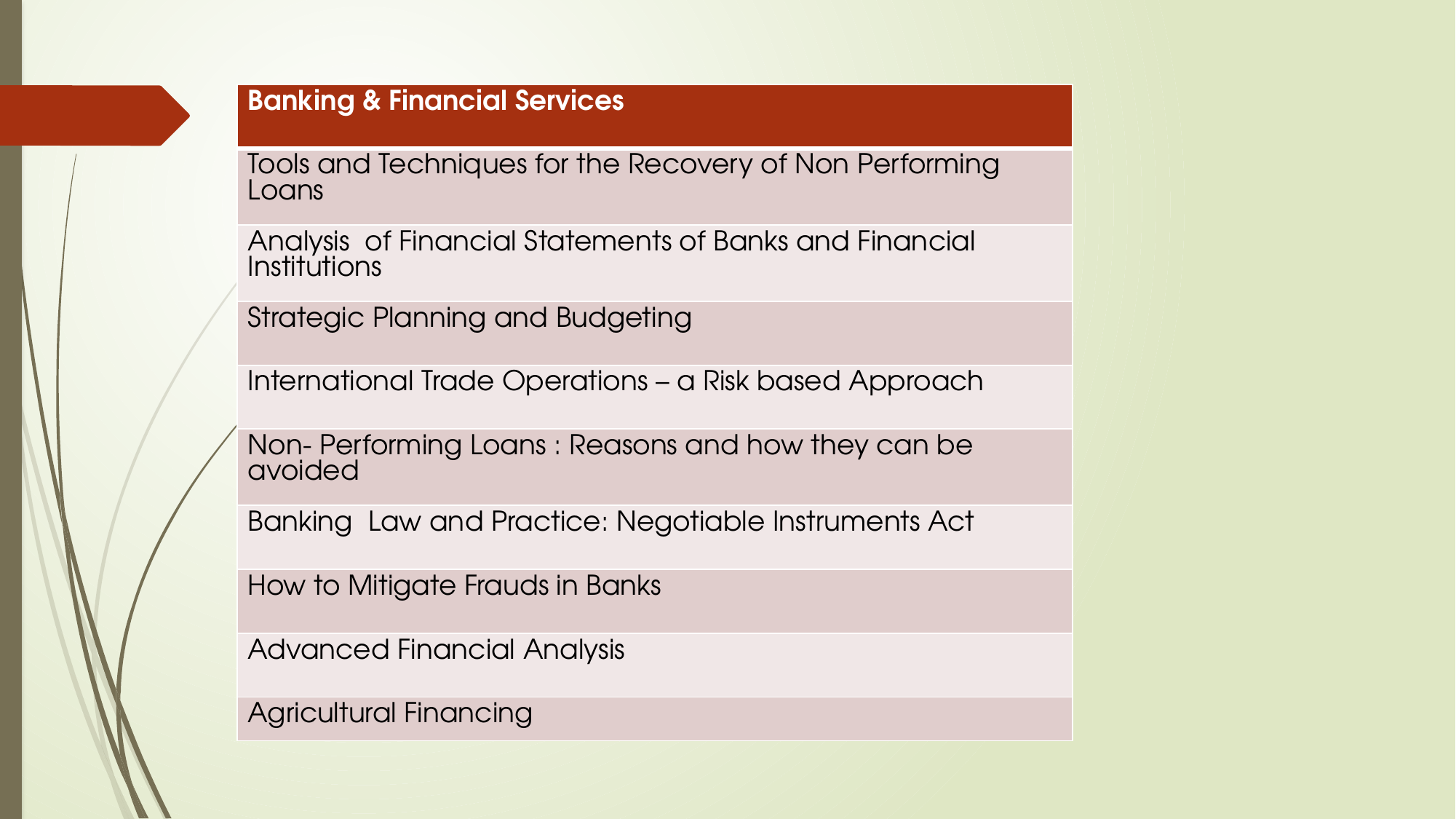

| Banking & Financial Services |
| --- |
| Tools and Techniques for the Recovery of Non Performing Loans |
| Analysis of Financial Statements of Banks and Financial Institutions |
| Strategic Planning and Budgeting |
| International Trade Operations – a Risk based Approach |
| Non- Performing Loans : Reasons and how they can be avoided |
| Banking Law and Practice: Negotiable Instruments Act |
| How to Mitigate Frauds in Banks |
| Advanced Financial Analysis |
| Agricultural Financing |